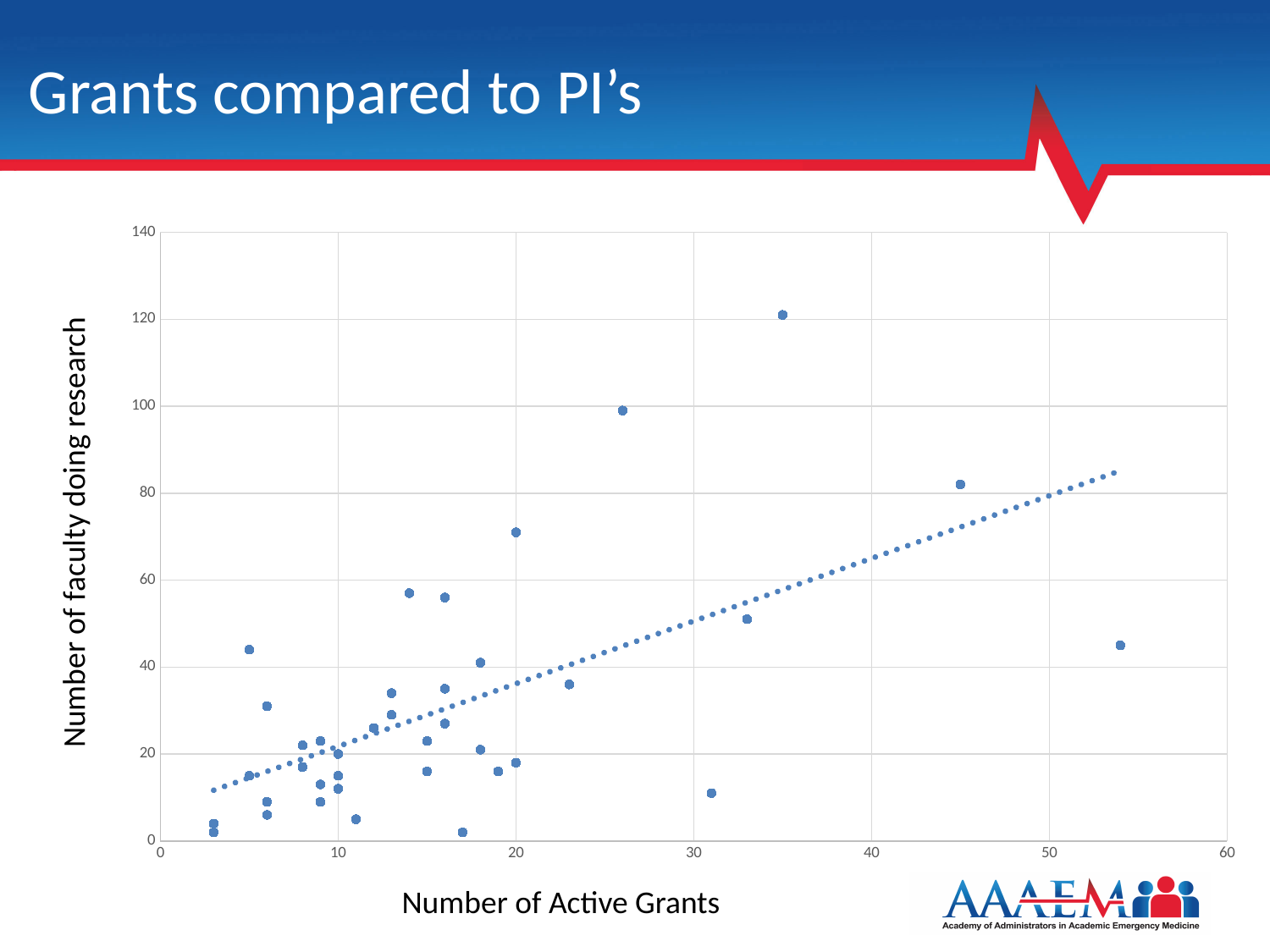

# Grants compared to PI’s

### Chart

| Category |  |
|---|---|
Number of faculty doing research
Number of Active Grants